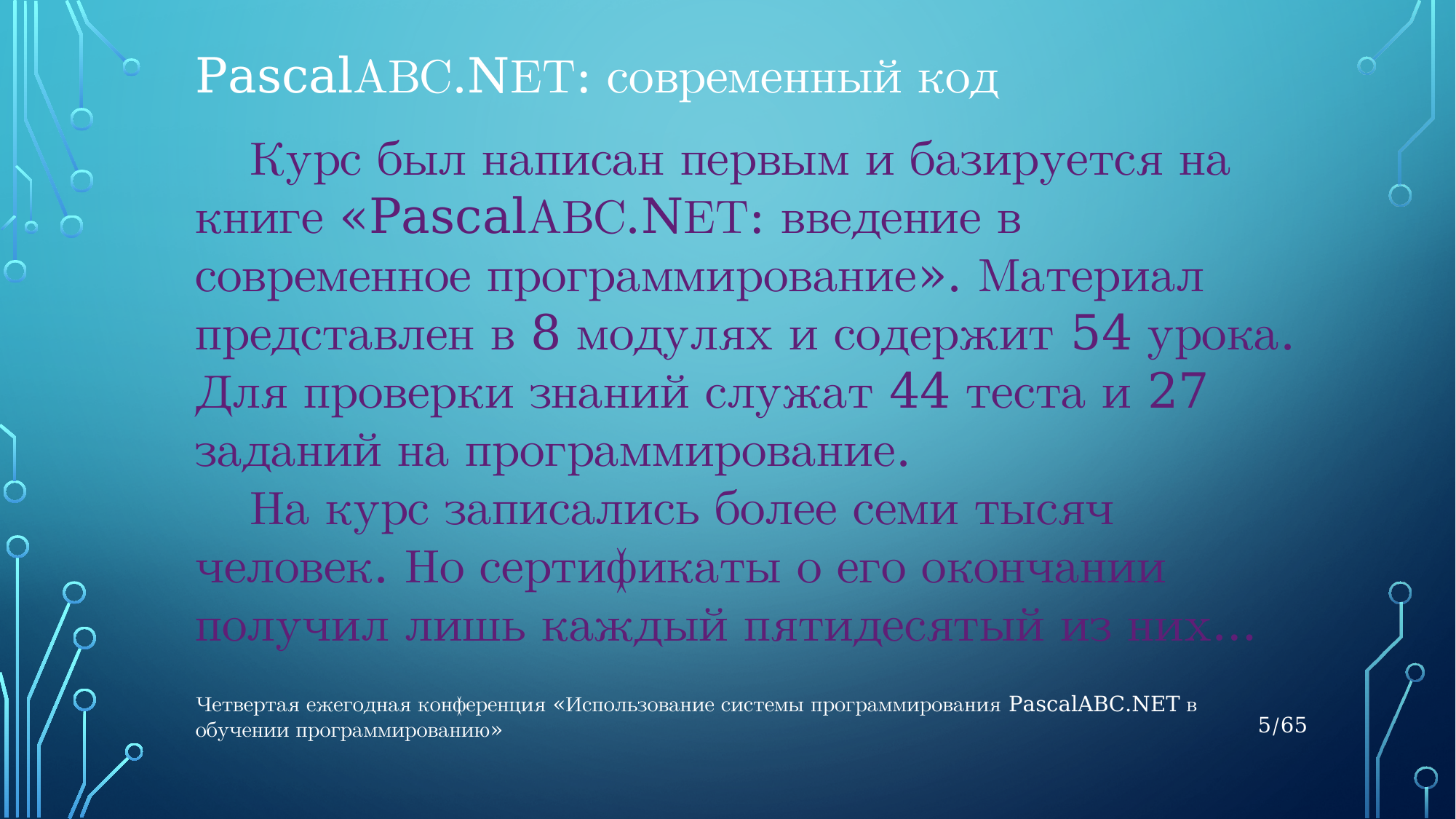

PascalАВС.NЕТ: современный код
Курс был написан первым и базируется на книге «PascalАВС.NЕТ: введение в современное программирование». Материал представлен в 8 модулях и содержит 54 урока. Для проверки знаний служат 44 теста и 27 заданий на программирование.
На курс записались более семи тысяч  человек. Но сертификаты о его окончании получил лишь каждый пятидесятый из них…
Четвертая ежегодная конференция «Использование системы программирования PascalABC.NET в обучении программированию»
5/65